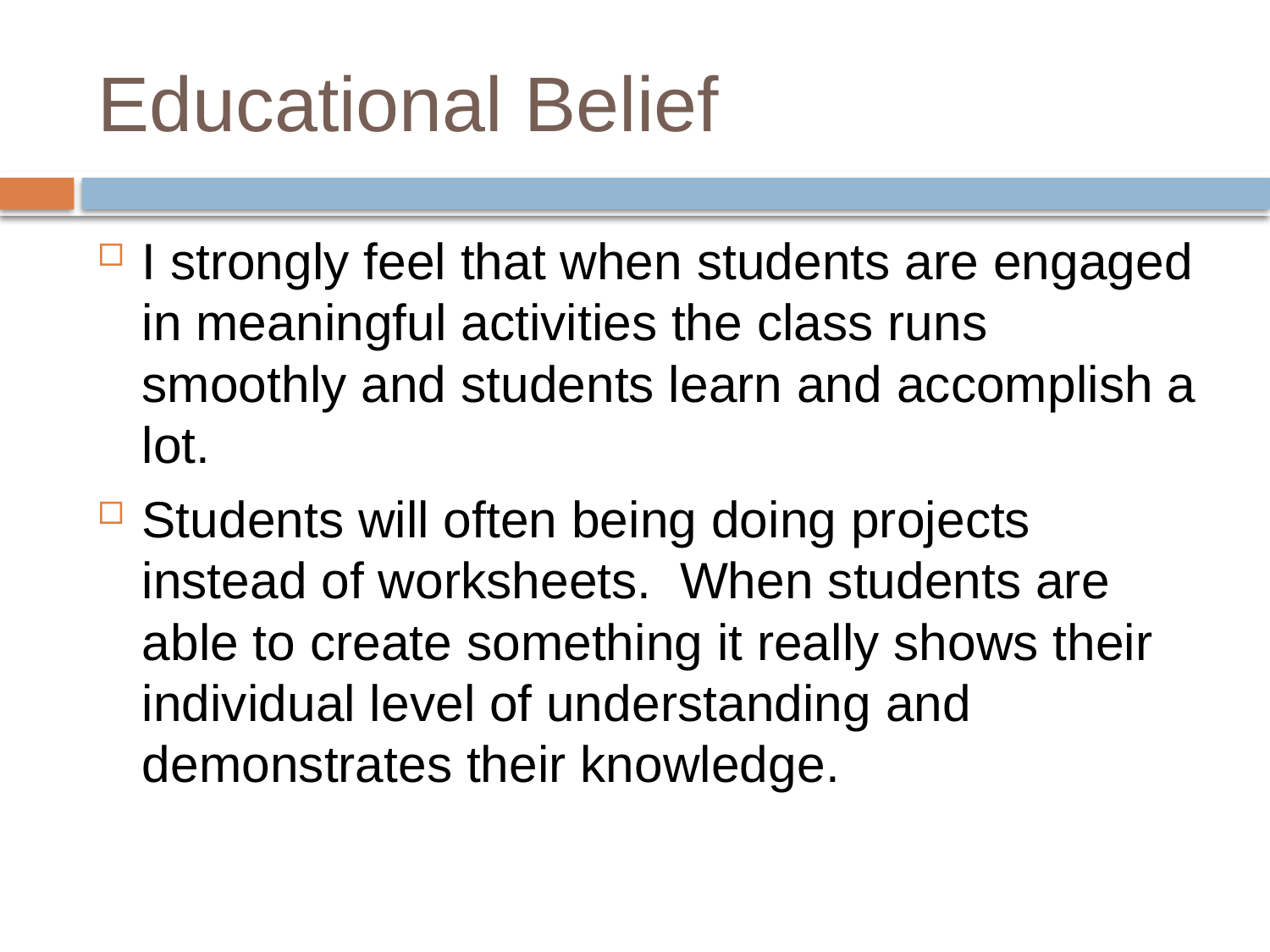

# Educational Belief
I strongly feel that when students are engaged in meaningful activities the class runs smoothly and students learn and accomplish a lot.
Students will often being doing projects instead of worksheets.  When students are able to create something it really shows their individual level of understanding and demonstrates their knowledge.